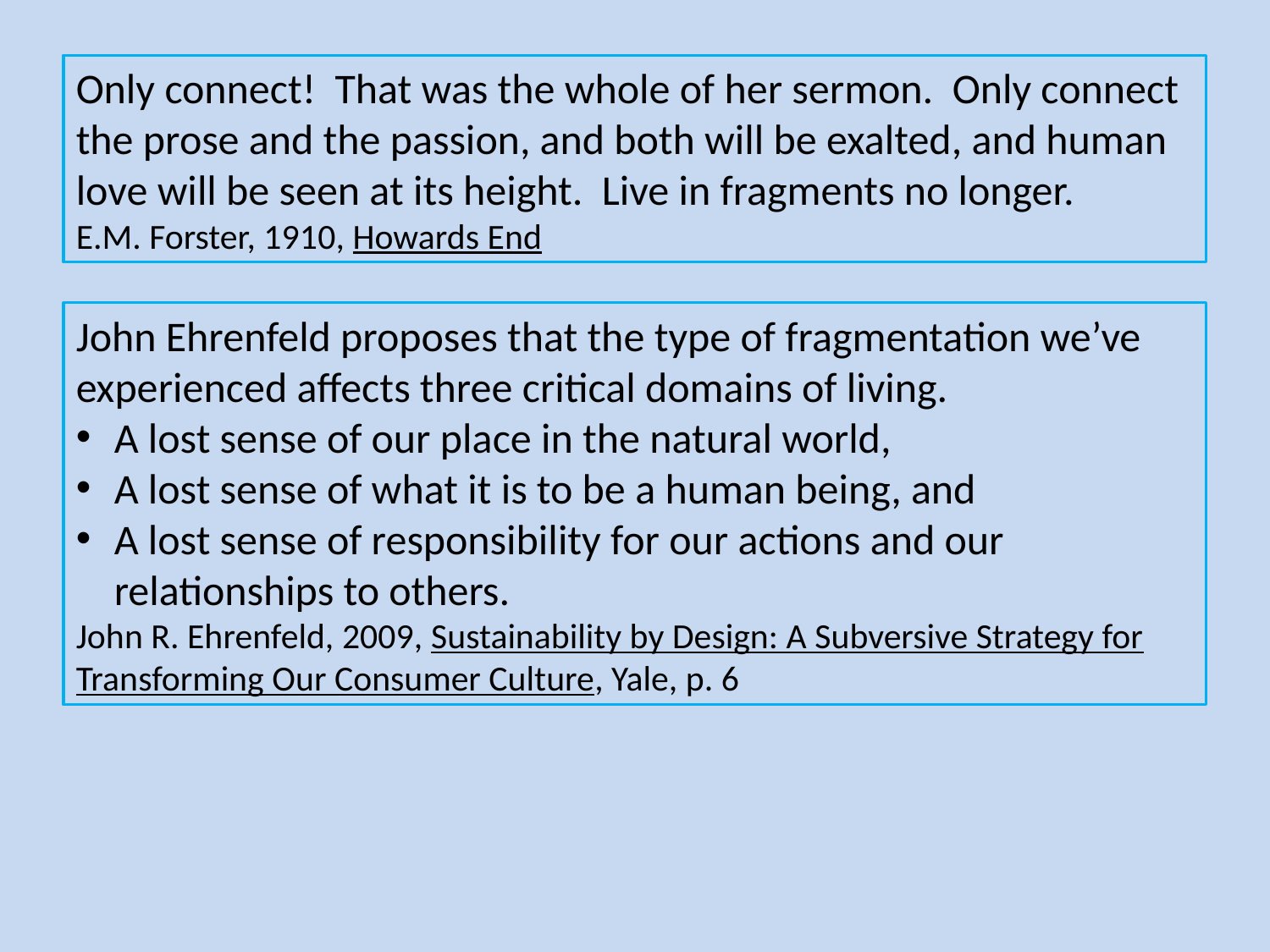

Only connect!  That was the whole of her sermon.  Only connect the prose and the passion, and both will be exalted, and human love will be seen at its height.  Live in fragments no longer.
E.M. Forster, 1910, Howards End
John Ehrenfeld proposes that the type of fragmentation we’ve experienced affects three critical domains of living.
A lost sense of our place in the natural world,
A lost sense of what it is to be a human being, and
A lost sense of responsibility for our actions and our relationships to others.
John R. Ehrenfeld, 2009, Sustainability by Design: A Subversive Strategy for Transforming Our Consumer Culture, Yale, p. 6